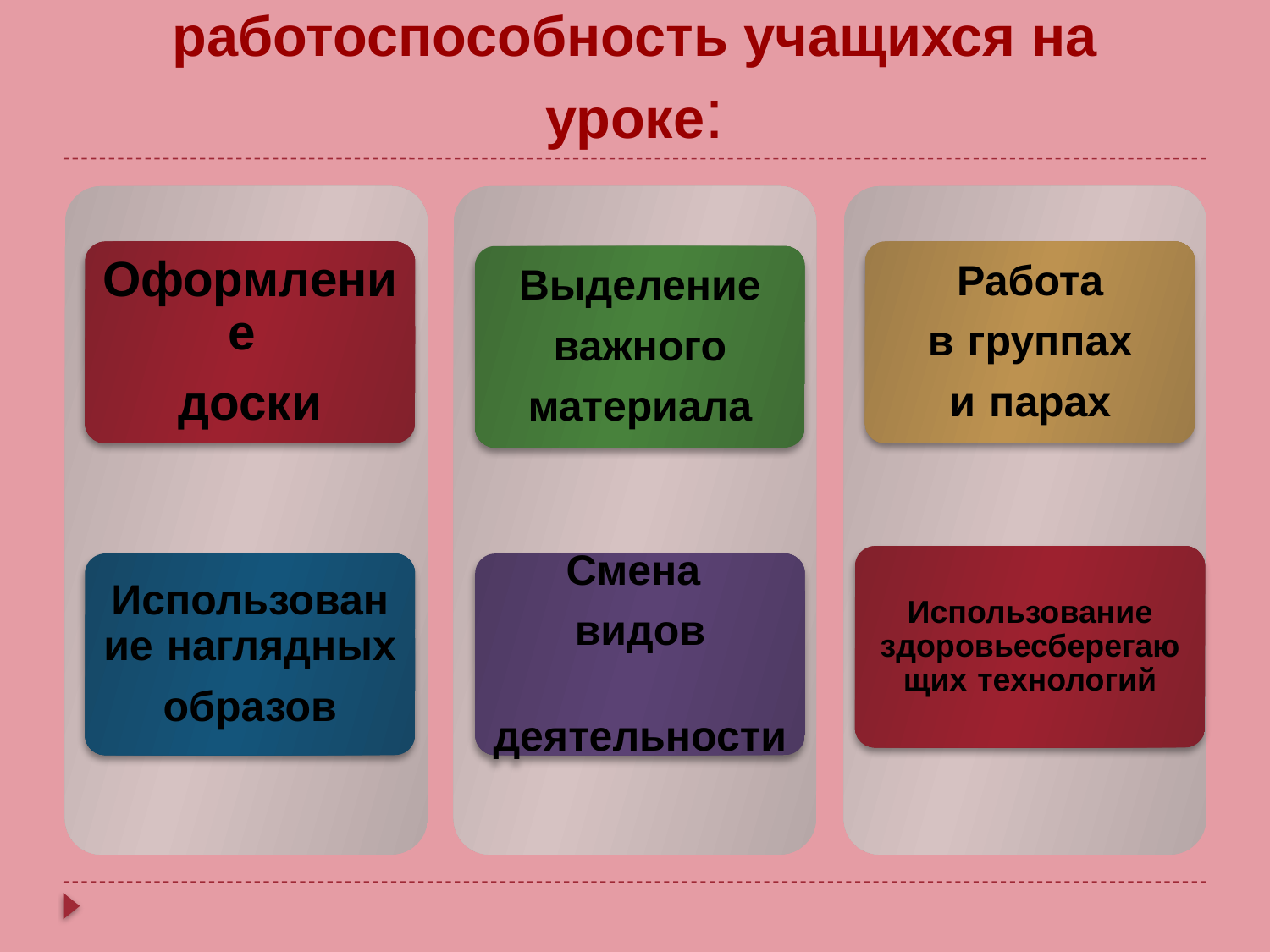

# Условия, повышающие работоспособность учащихся на уроке:

Оформление
доски
Использование наглядных
образов

Выделение
 важного
материала
Смена
видов
 деятельности

Работа
 в группах
и парах
Использование здоровьесберегающих технологий